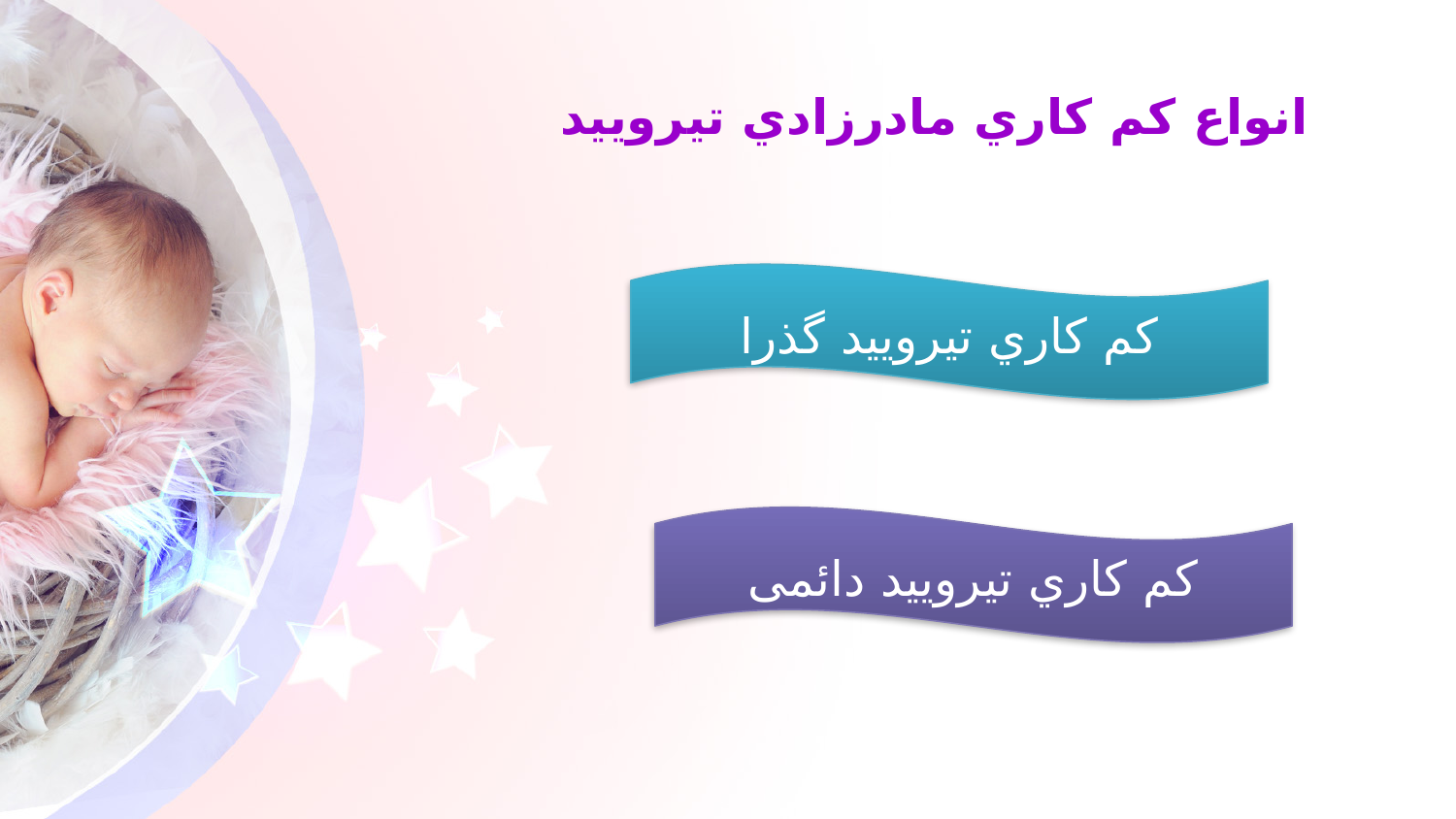

# انواع كم كاري مادرزادي تيروييد
كم كاري تيروييد گذرا
كم كاري تيروييد دائمی